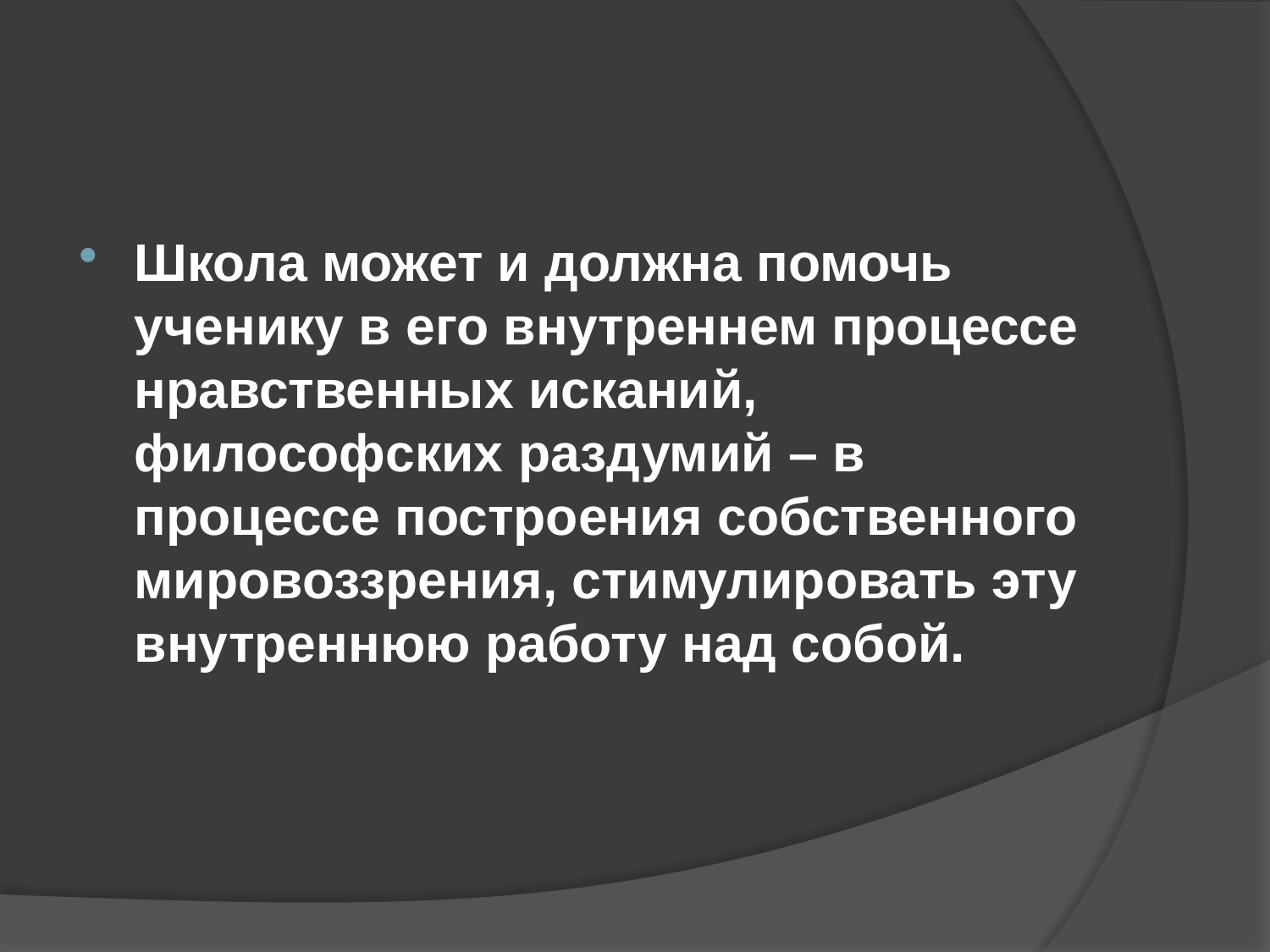

#
Школа может и должна помочь ученику в его внутреннем процессе нравственных исканий, философских раздумий – в процессе построения собственного мировоззрения, стимулировать эту внутреннюю работу над собой.